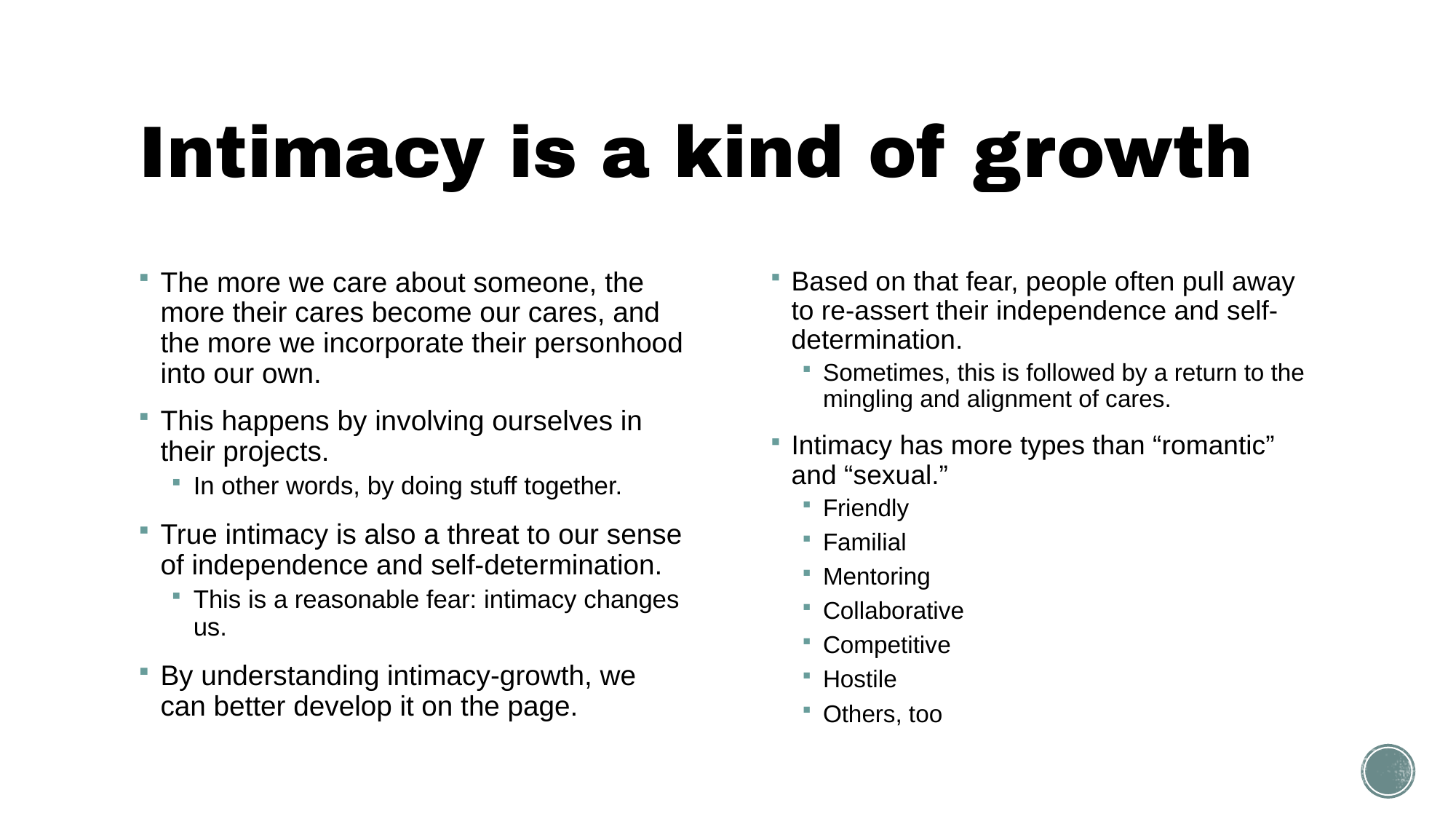

# Intimacy is a kind of growth
The more we care about someone, the more their cares become our cares, and the more we incorporate their personhood into our own.
This happens by involving ourselves in their projects.
In other words, by doing stuff together.
True intimacy is also a threat to our sense of independence and self-determination.
This is a reasonable fear: intimacy changes us.
By understanding intimacy-growth, we can better develop it on the page.
Based on that fear, people often pull away to re-assert their independence and self-determination.
Sometimes, this is followed by a return to the mingling and alignment of cares.
Intimacy has more types than “romantic” and “sexual.”
Friendly
Familial
Mentoring
Collaborative
Competitive
Hostile
Others, too